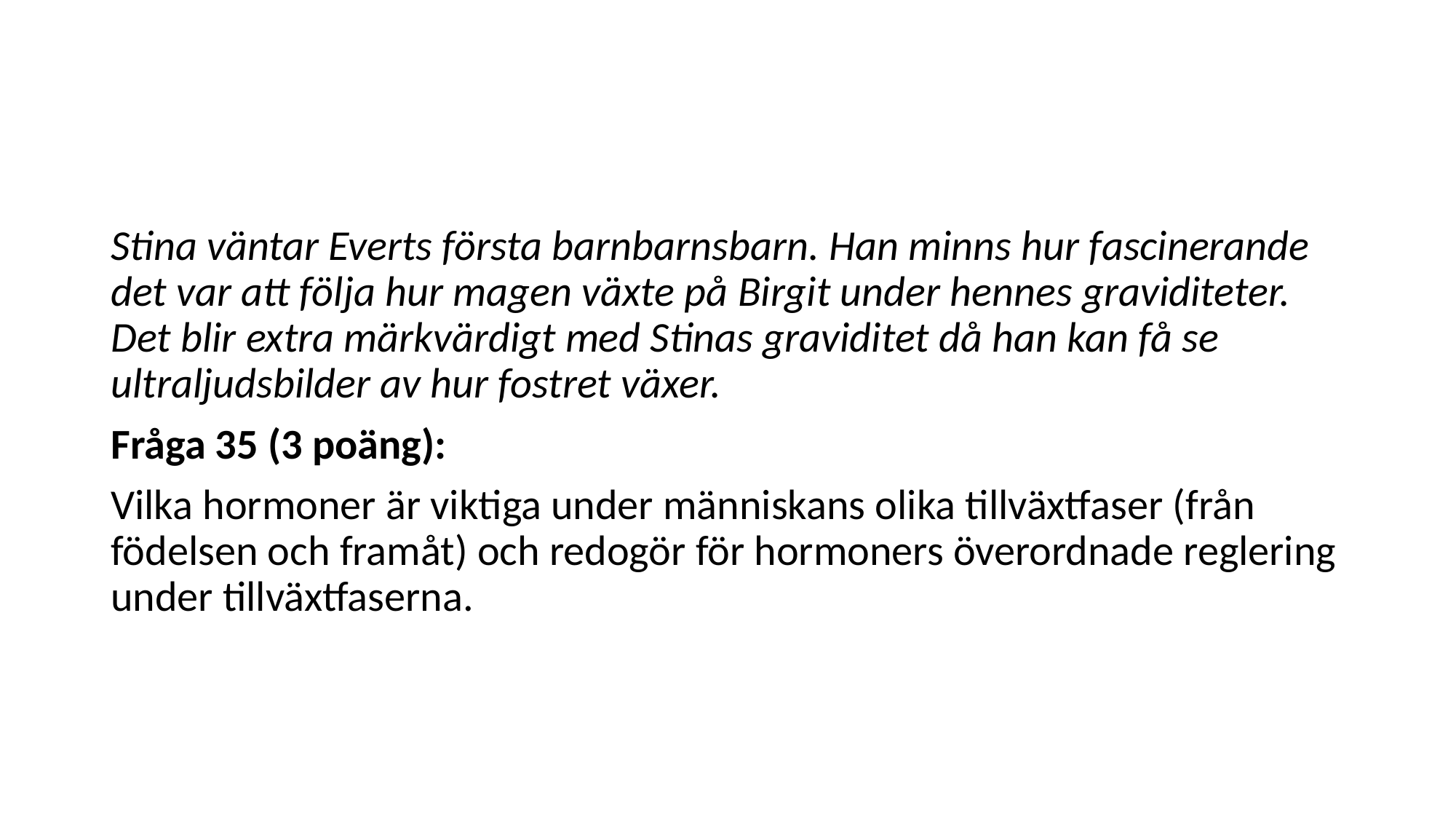

#
Stina väntar Everts första barnbarnsbarn. Han minns hur fascinerande det var att följa hur magen växte på Birgit under hennes graviditeter. Det blir extra märkvärdigt med Stinas graviditet då han kan få se ultraljudsbilder av hur fostret växer.
Fråga 35 (3 poäng):
Vilka hormoner är viktiga under människans olika tillväxtfaser (från födelsen och framåt) och redogör för hormoners överordnade reglering under tillväxtfaserna.